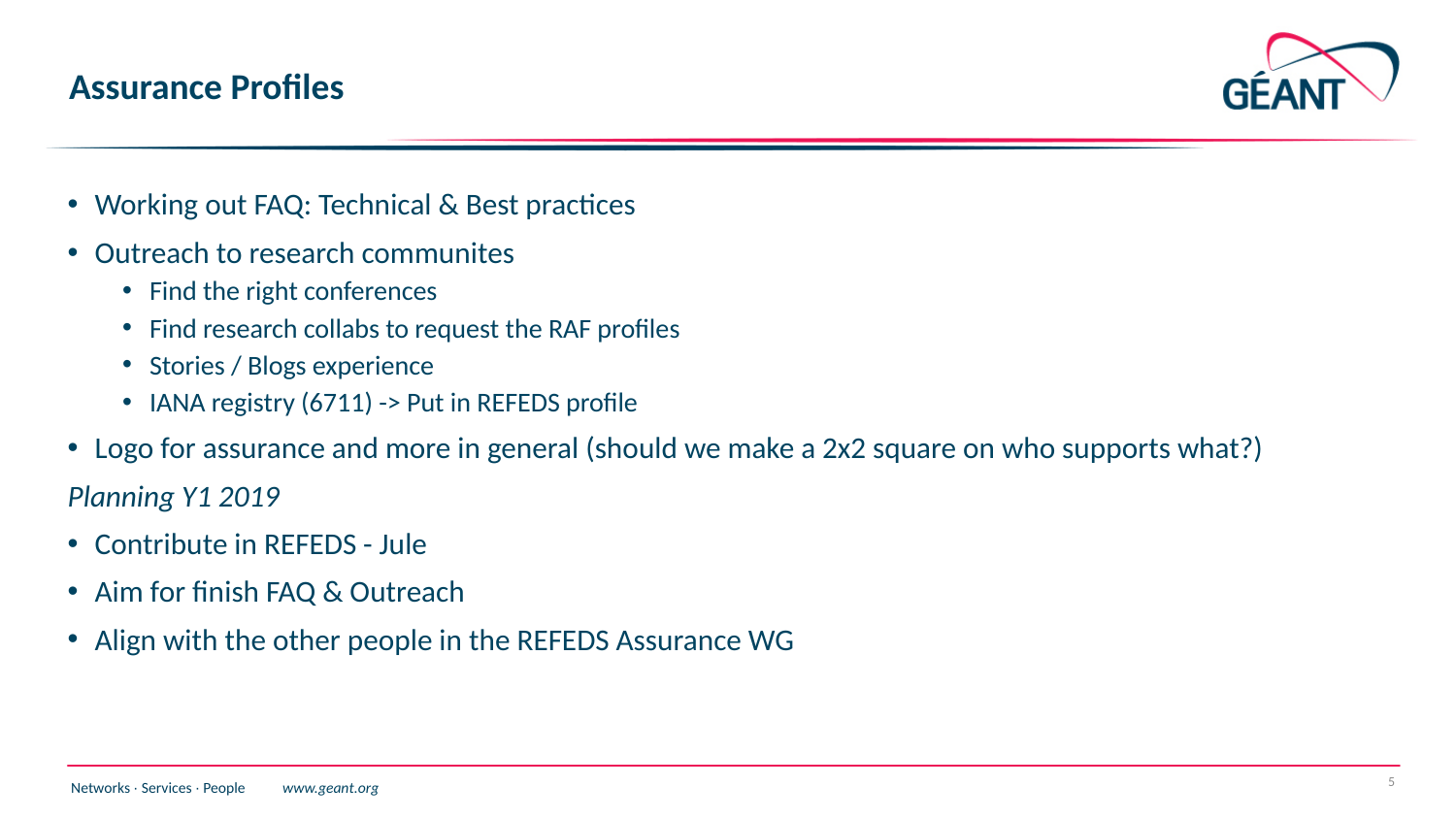

# Assurance Profiles
Working out FAQ: Technical & Best practices
Outreach to research communites
Find the right conferences
Find research collabs to request the RAF profiles
Stories / Blogs experience
IANA registry (6711) -> Put in REFEDS profile
Logo for assurance and more in general (should we make a 2x2 square on who supports what?)
Planning Y1 2019
Contribute in REFEDS - Jule
Aim for finish FAQ & Outreach
Align with the other people in the REFEDS Assurance WG

5